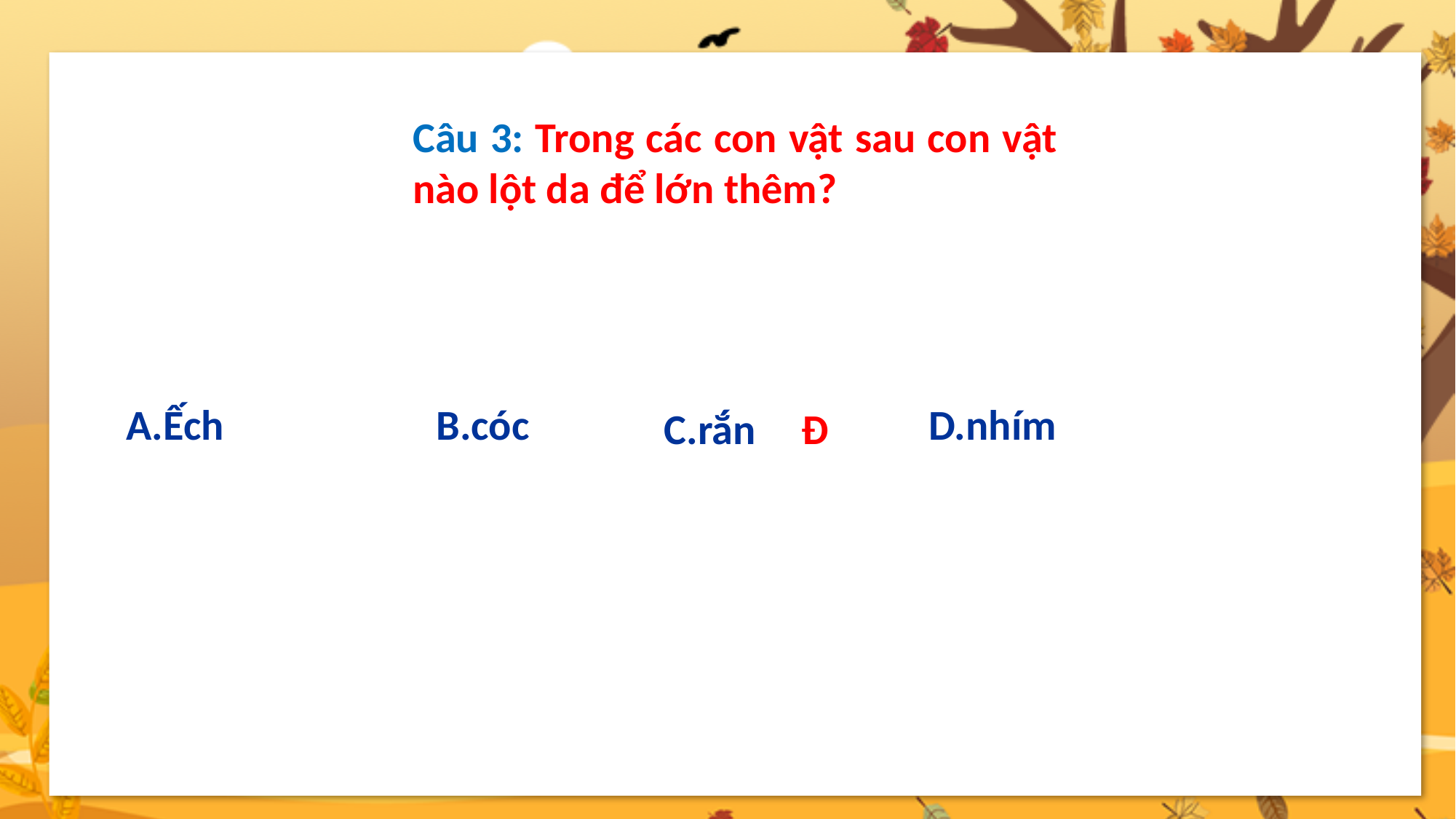

Câu 3: Trong các con vật sau con vật nào lột da để lớn thêm?
A.Ếch
B.cóc
D.nhím
C.rắn
Đ